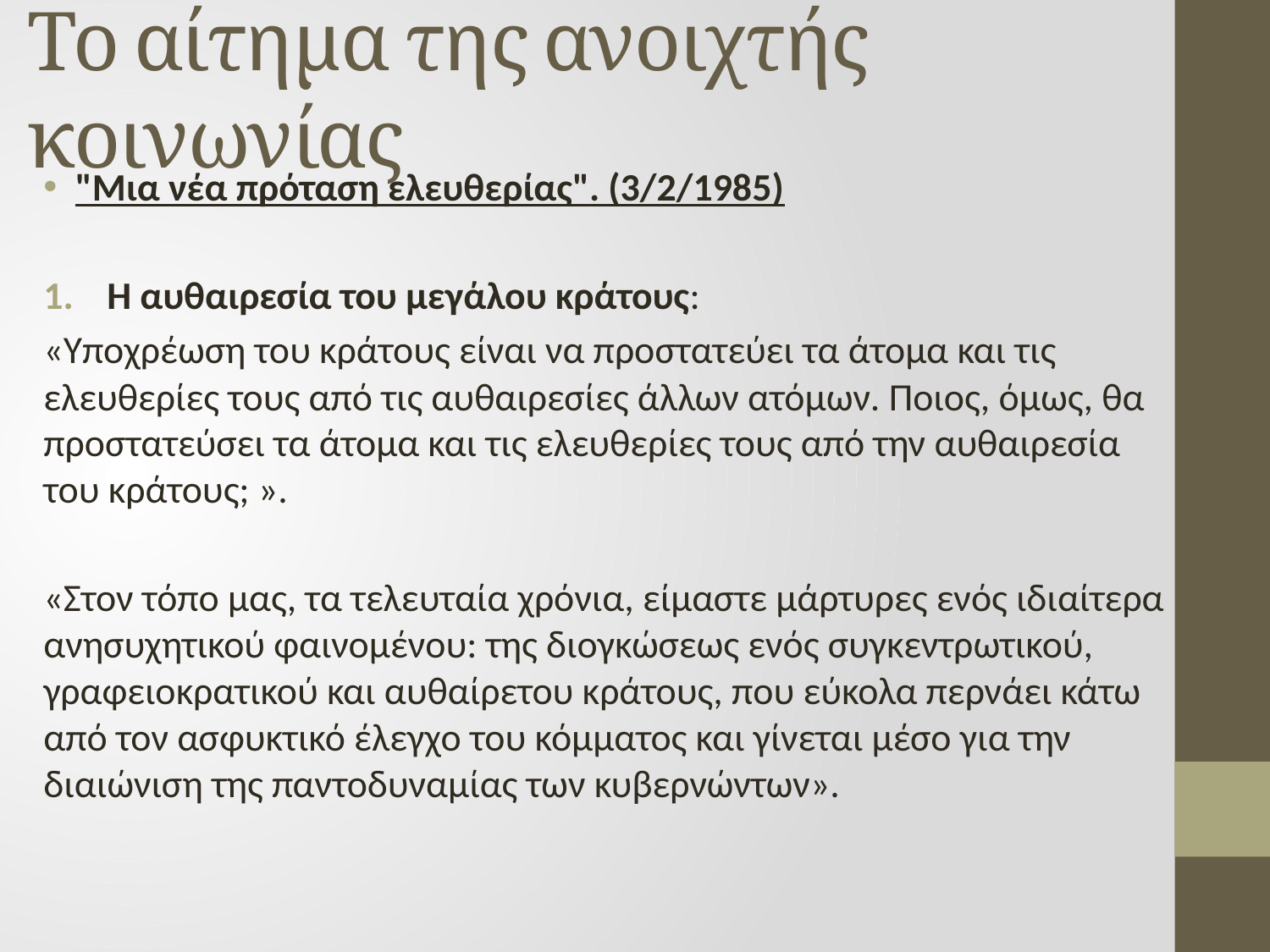

# Το αίτημα της ανοιχτής κοινωνίας
"Μια νέα πρόταση ελευθερίας". (3/2/1985)

Η αυθαιρεσία του μεγάλου κράτους:
«Υποχρέωση του κράτους είναι να προστατεύει τα άτομα και τις ελευθερίες τους από τις αυθαιρεσίες άλλων ατόμων. Ποιος, όμως, θα προστατεύσει τα άτομα και τις ελευθερίες τους από την αυθαιρεσία του κράτους; ».

«Στον τόπο μας, τα τελευταία χρόνια, είμαστε μάρτυρες ενός ιδιαίτερα ανησυχητικού φαινομένου: της διογκώσεως ενός συγκεντρωτικού, γραφειοκρατικού και αυθαίρετου κράτους, που εύκολα περνάει κάτω από τον ασφυκτικό έλεγχο του κόμματος και γίνεται μέσο για την διαιώνιση της παντοδυναμίας των κυβερνώντων».